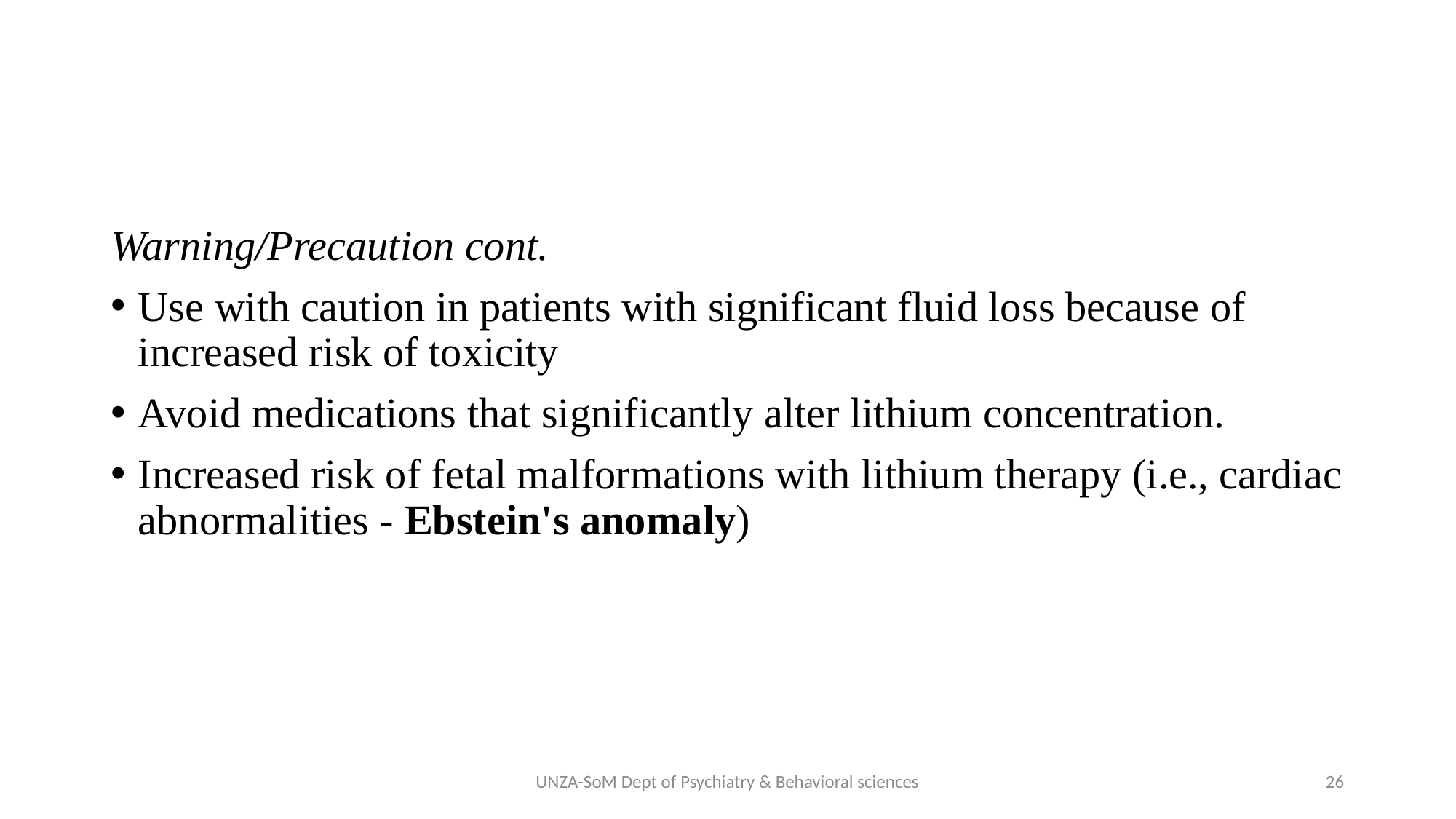

#
Warning/Precaution cont.
Use with caution in patients with significant fluid loss because of increased risk of toxicity
Avoid medications that significantly alter lithium concentration.
Increased risk of fetal malformations with lithium therapy (i.e., cardiac abnormalities - Ebstein's anomaly)

UNZA-SoM Dept of Psychiatry & Behavioral sciences
26